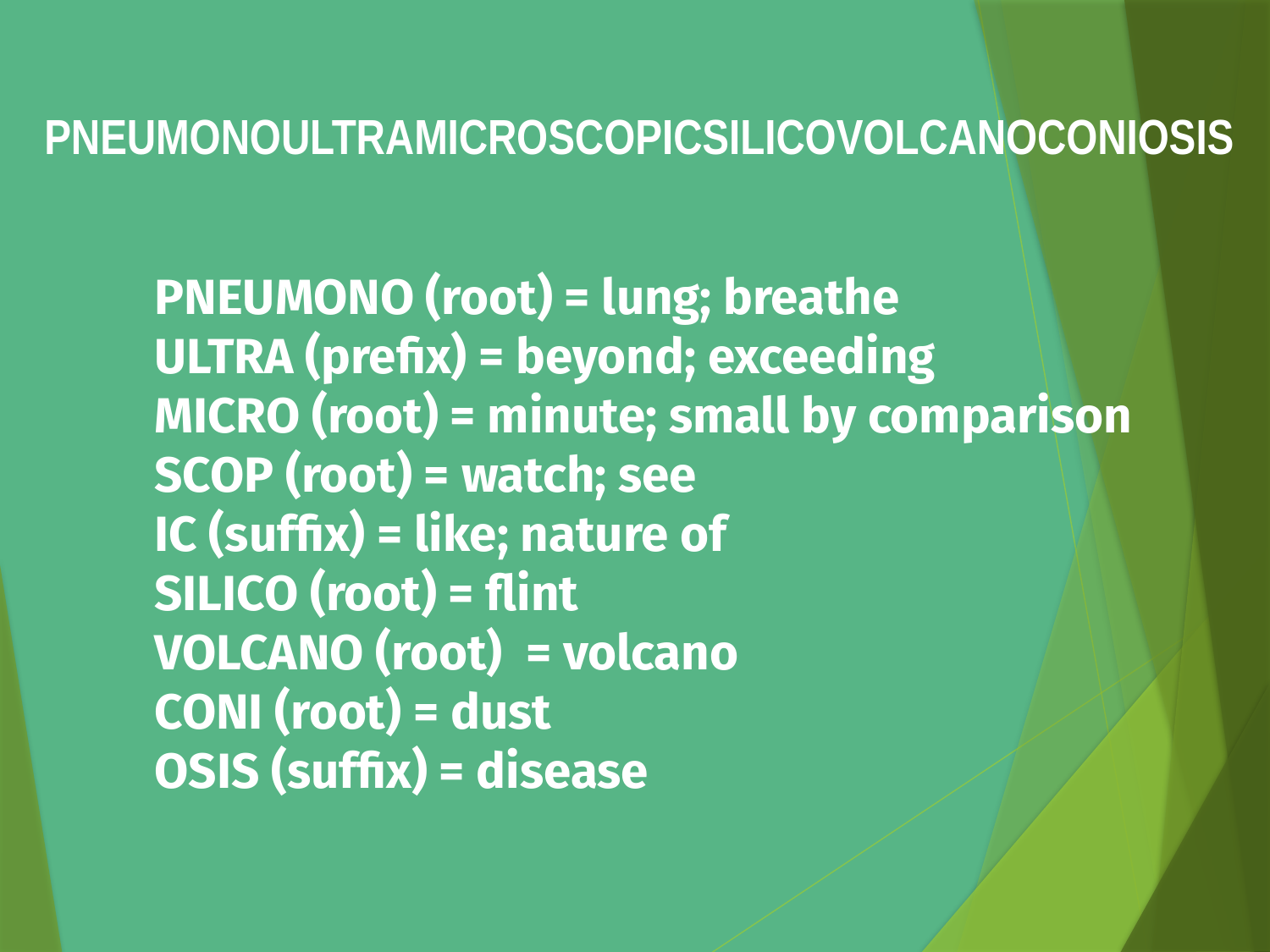

# PNEUMONOULTRAMICROSCOPICSILICOVOLCANOCONIOSIS

PNEUMONO (root) = lung; breathe
ULTRA (prefix) = beyond; exceeding
MICRO (root) = minute; small by comparison
SCOP (root) = watch; see
IC (suffix) = like; nature of
SILICO (root) = flint
VOLCANO (root)  = volcano
CONI (root) = dust
OSIS (suffix) = disease